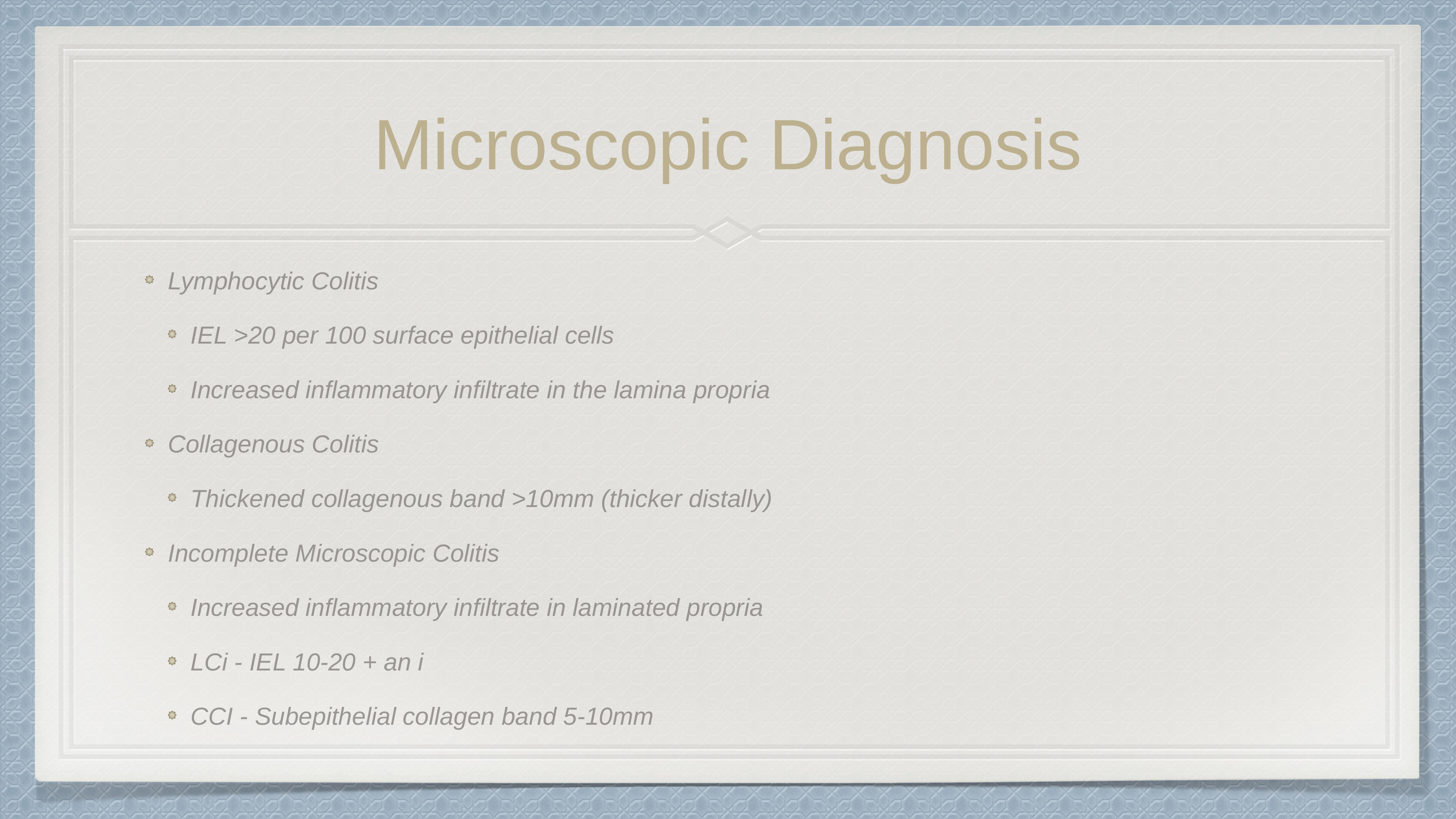

# Microscopic Diagnosis
Lymphocytic Colitis
IEL >20 per 100 surface epithelial cells
Increased inflammatory infiltrate in the lamina propria
Collagenous Colitis
Thickened collagenous band >10mm (thicker distally)
Incomplete Microscopic Colitis
Increased inflammatory infiltrate in laminated propria
LCi - IEL 10-20 + an i
CCI - Subepithelial collagen band 5-10mm